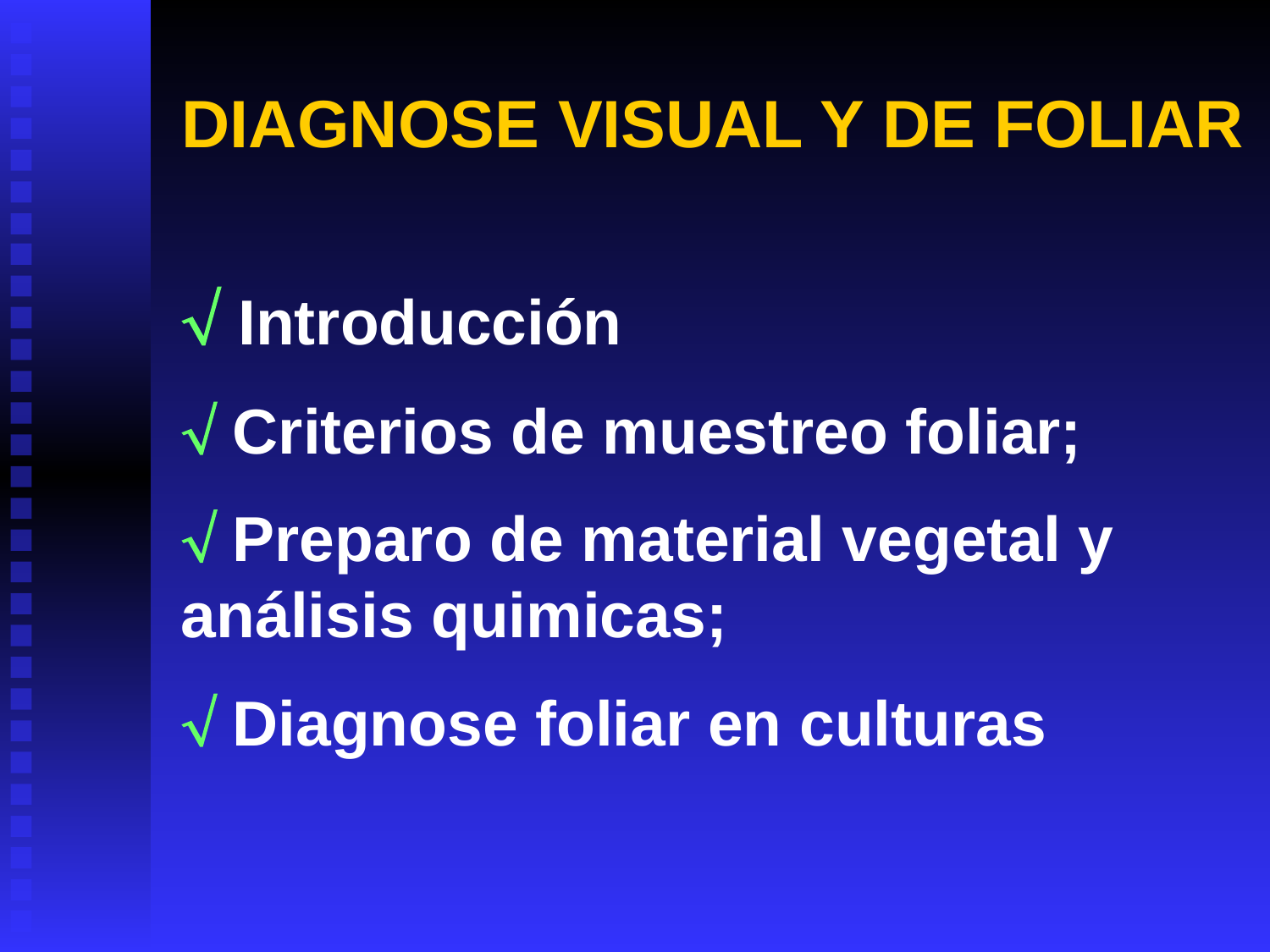

DIAGNOSE VISUAL Y DE FOLIAR
√ Introducción
√ Criterios de muestreo foliar;
√ Preparo de material vegetal y análisis quimicas;
√ Diagnose foliar en culturas